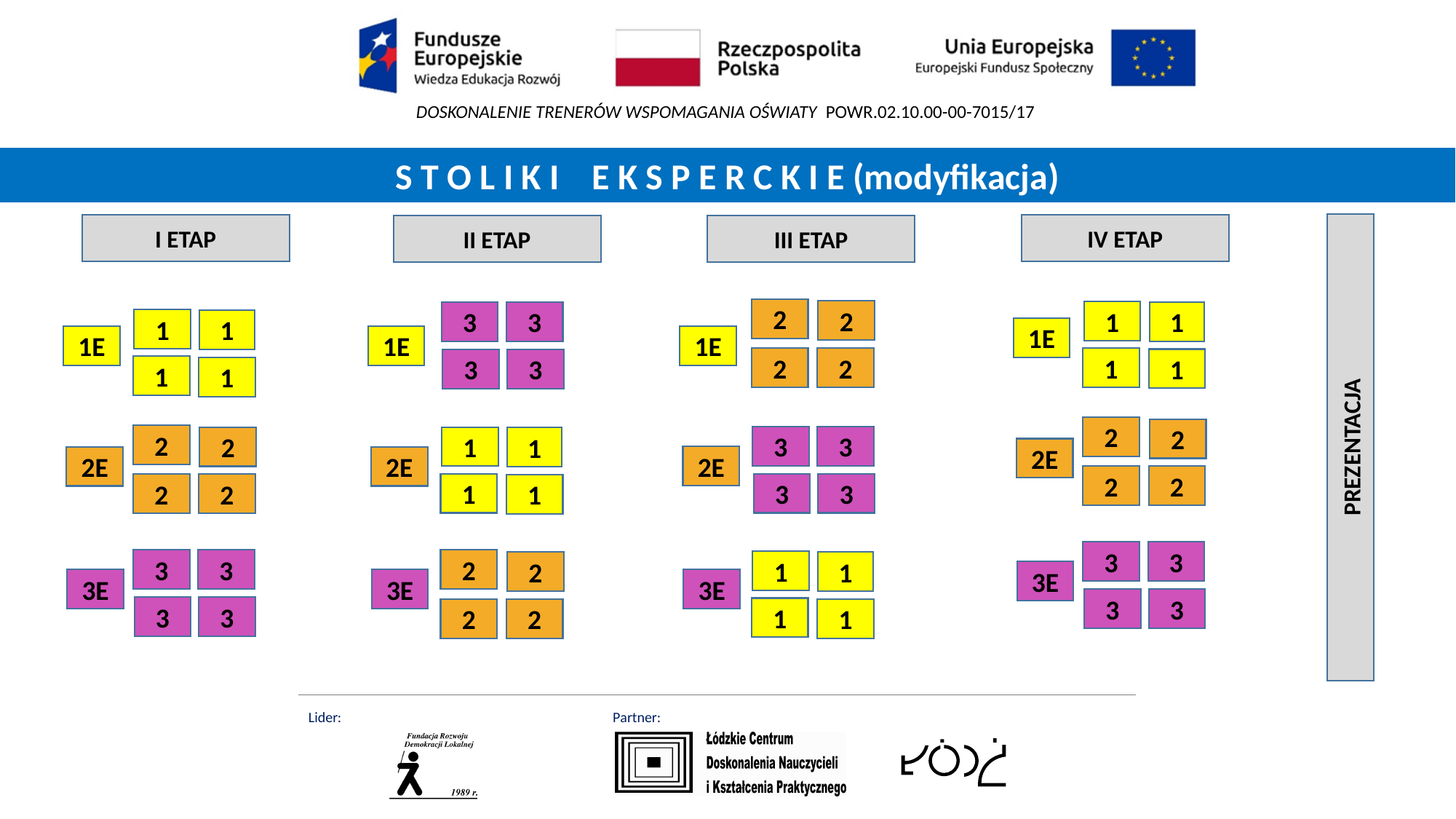

S T O L I K I    E K S P E R C K I E (modyfikacja)
I ETAP
IV ETAP
III ETAP
II ETAP
2
2
1
1
3
3
1
1
1E
1E
1E
1E
1
2
2
1
3
3
1
1
2
2
PREZENTACJA
2
3
3
1
2
1
2E
2E
2E
2E
2
2
1
3
3
2
2
1
3
3
3
2
3
1
2
1
3E
3E
3E
3E
3
3
3
3
1
2
2
1